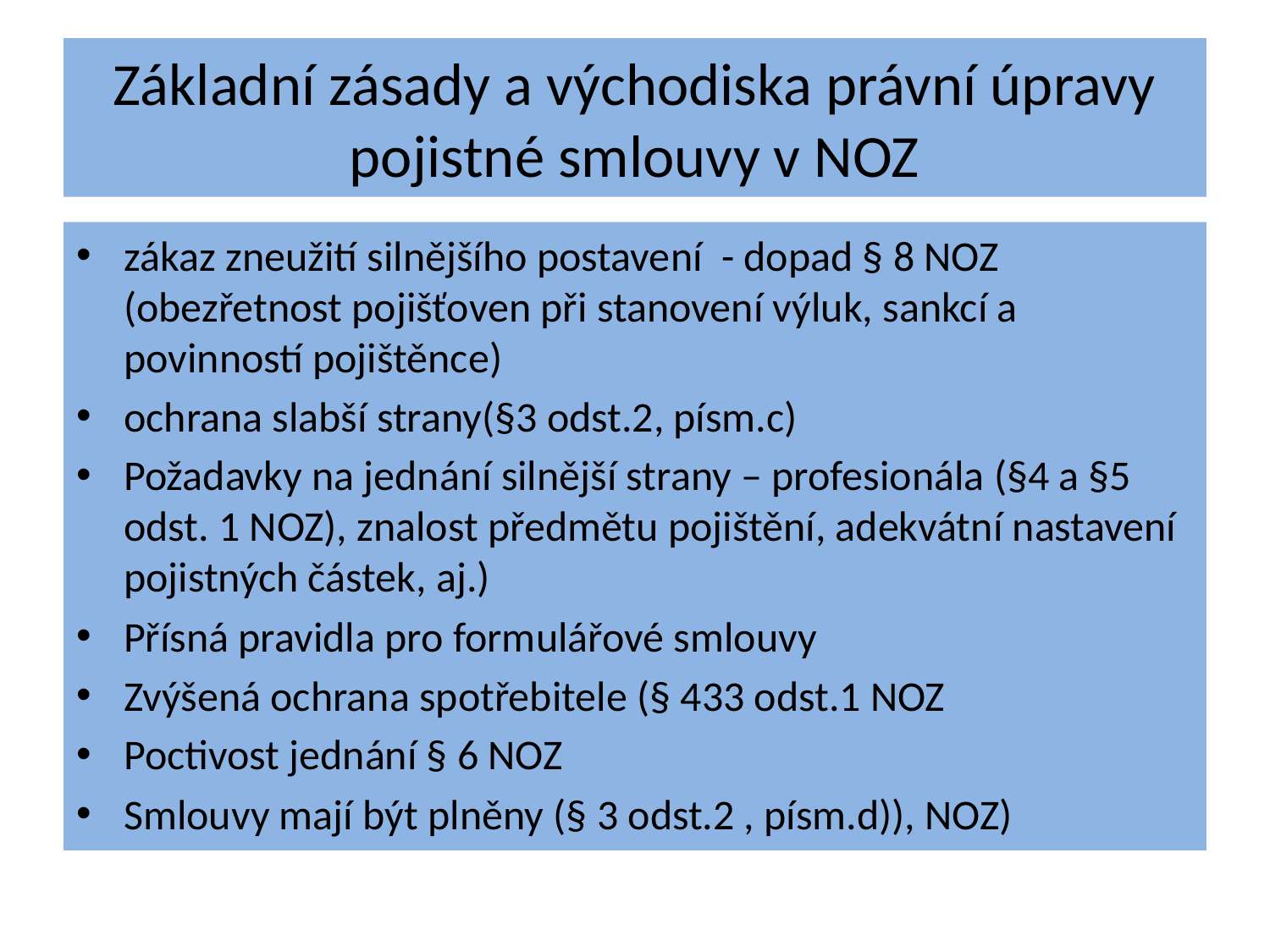

# Základní zásady a východiska právní úpravy pojistné smlouvy v NOZ
zákaz zneužití silnějšího postavení  - dopad § 8 NOZ (obezřetnost pojišťoven při stanovení výluk, sankcí a povinností pojištěnce)
ochrana slabší strany(§3 odst.2, písm.c)
Požadavky na jednání silnější strany – profesionála (§4 a §5 odst. 1 NOZ), znalost předmětu pojištění, adekvátní nastavení pojistných částek, aj.)
Přísná pravidla pro formulářové smlouvy
Zvýšená ochrana spotřebitele (§ 433 odst.1 NOZ
Poctivost jednání § 6 NOZ
Smlouvy mají být plněny (§ 3 odst.2 , písm.d)), NOZ)